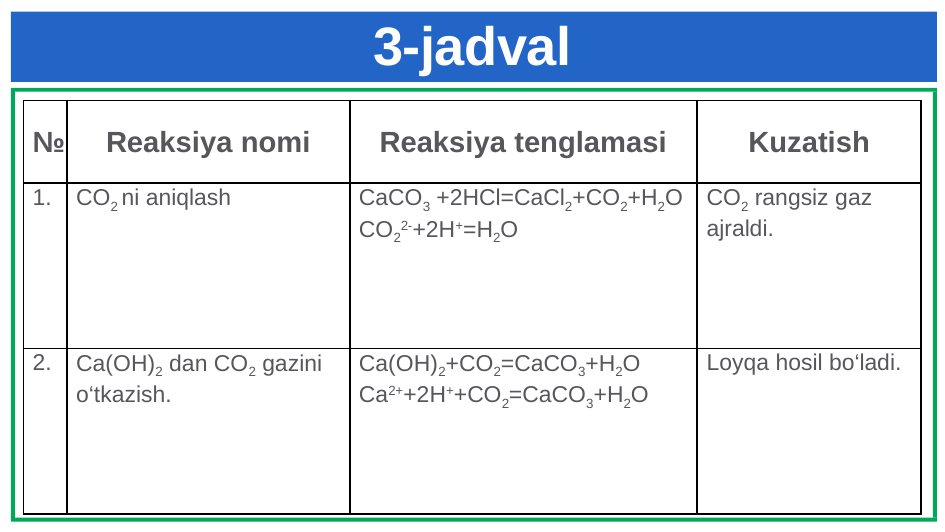

# 3-jadval
| № | Reaksiya nomi | Reaksiya tenglamasi | Kuzatish |
| --- | --- | --- | --- |
| 1. | CO2 ni aniqlash | CaCO3 +2HCl=CaCl2+CO2+H2O CO22-+2H+=H2O | CO2 rangsiz gaz ajraldi. |
| 2. | Ca(OH)2 dan CO2 gazini o‘tkazish. | Ca(OH)2+CO2=CaCO3+H2O Ca2++2H++CO2=CaCO3+H2O | Loyqa hosil bo‘ladi. |